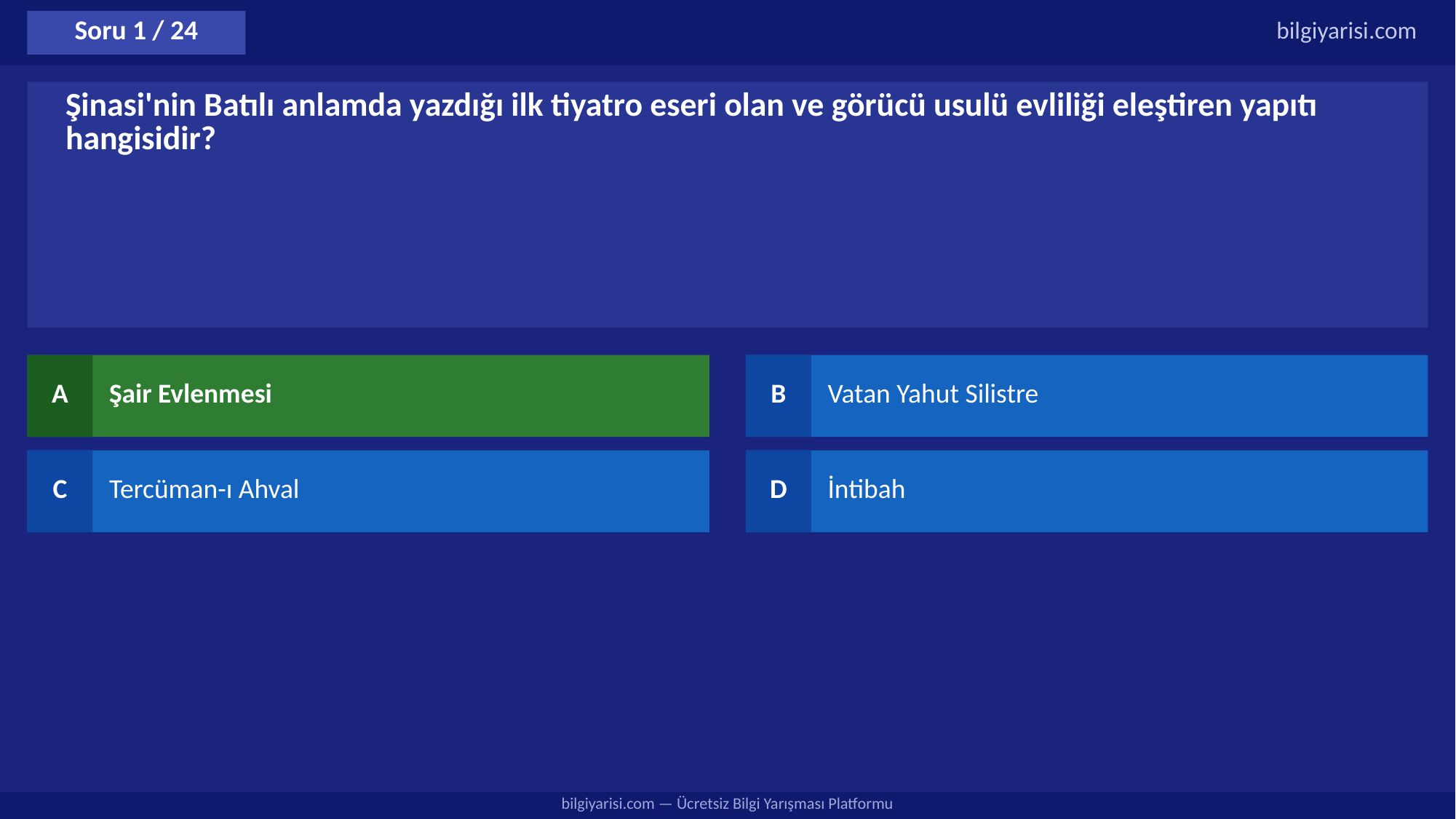

Soru 1 / 24
bilgiyarisi.com

Şinasi'nin Batılı anlamda yazdığı ilk tiyatro eseri olan ve görücü usulü evliliği eleştiren yapıtı hangisidir?

A
Şair Evlenmesi

B
Vatan Yahut Silistre

C
Tercüman-ı Ahval

D
İntibah
bilgiyarisi.com — Ücretsiz Bilgi Yarışması Platformu